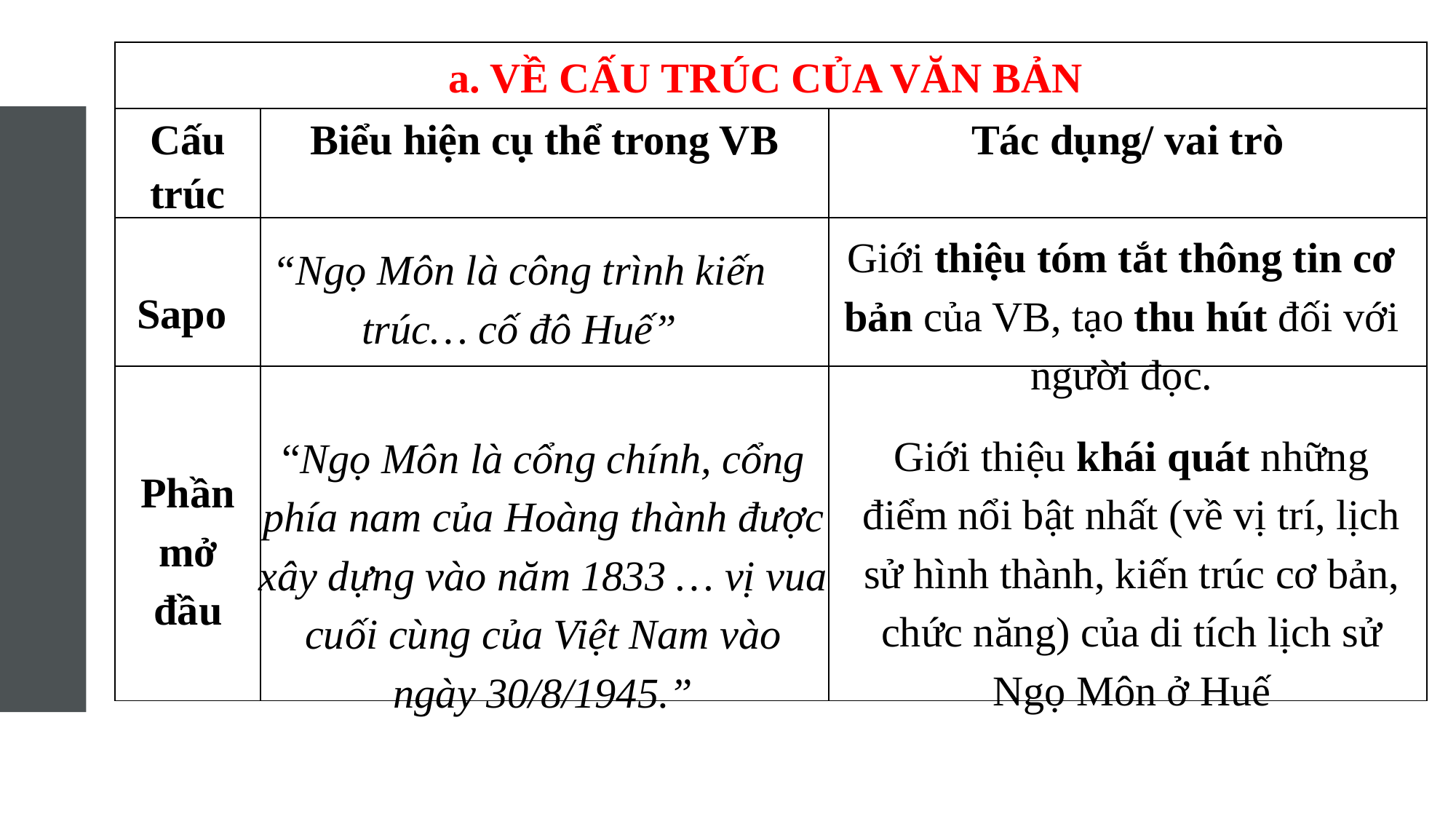

| a. VỀ CẤU TRÚC CỦA VĂN BẢN |  |  |
| --- | --- | --- |
| Cấu trúc | Biểu hiện cụ thể trong VB | Tác dụng/ vai trò |
|  |  |  |
|  |  |  |

Giới thiệu tóm tắt thông tin cơ bản của VB, tạo thu hút đối với người đọc.
“Ngọ Môn là công trình kiến trúc… cố đô Huế”
Sapo
Giới thiệu khái quát những điểm nổi bật nhất (về vị trí, lịch sử hình thành, kiến trúc cơ bản, chức năng) của di tích lịch sử Ngọ Môn ở Huế
“Ngọ Môn là cổng chính, cổng phía nam của Hoàng thành được xây dựng vào năm 1833 … vị vua cuối cùng của Việt Nam vào ngày 30/8/1945.”
Phần mở đầu